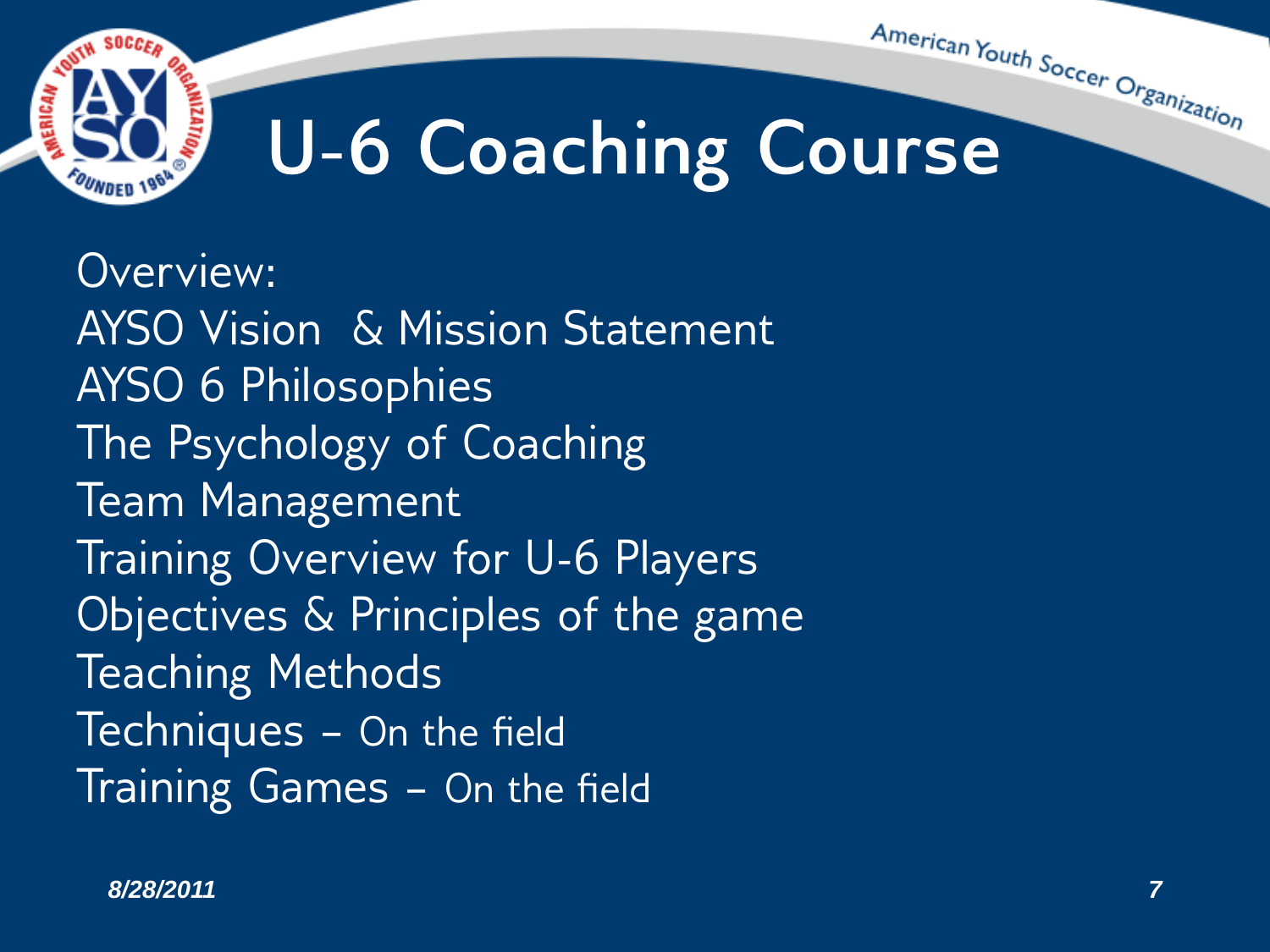

# U-6 Coaching Course
Overview:
AYSO Vision  & Mission Statement
AYSO 6 Philosophies
The Psychology of Coaching
Team Management
Training Overview for U-6 Players
Objectives & Principles of the game
Teaching Methods
Techniques – On the field
Training Games – On the field
8/28/2011
7